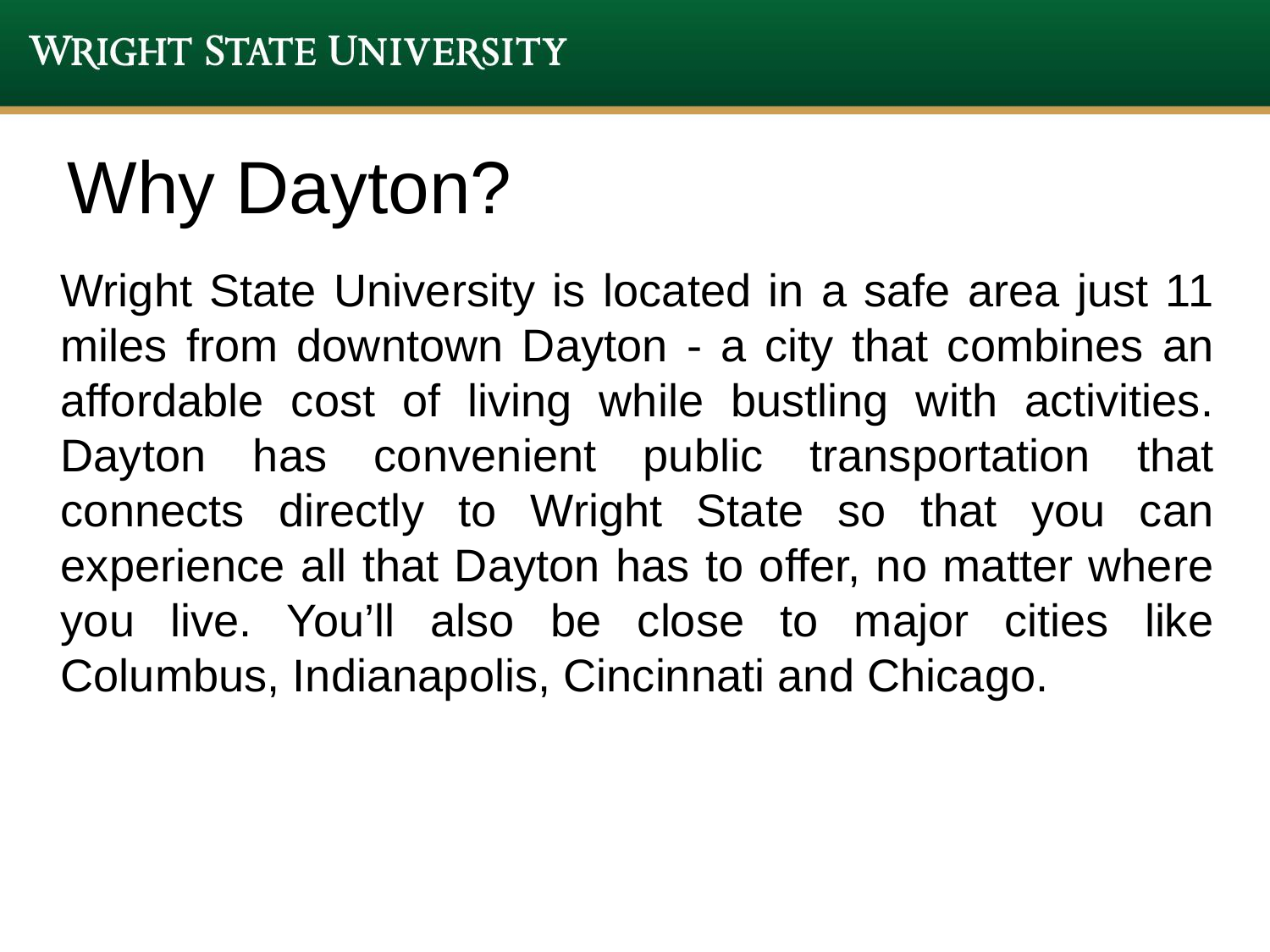

# Why Dayton?
Wright State University is located in a safe area just 11 miles from downtown Dayton - a city that combines an affordable cost of living while bustling with activities. Dayton has convenient public transportation that connects directly to Wright State so that you can experience all that Dayton has to offer, no matter where you live. You’ll also be close to major cities like Columbus, Indianapolis, Cincinnati and Chicago.